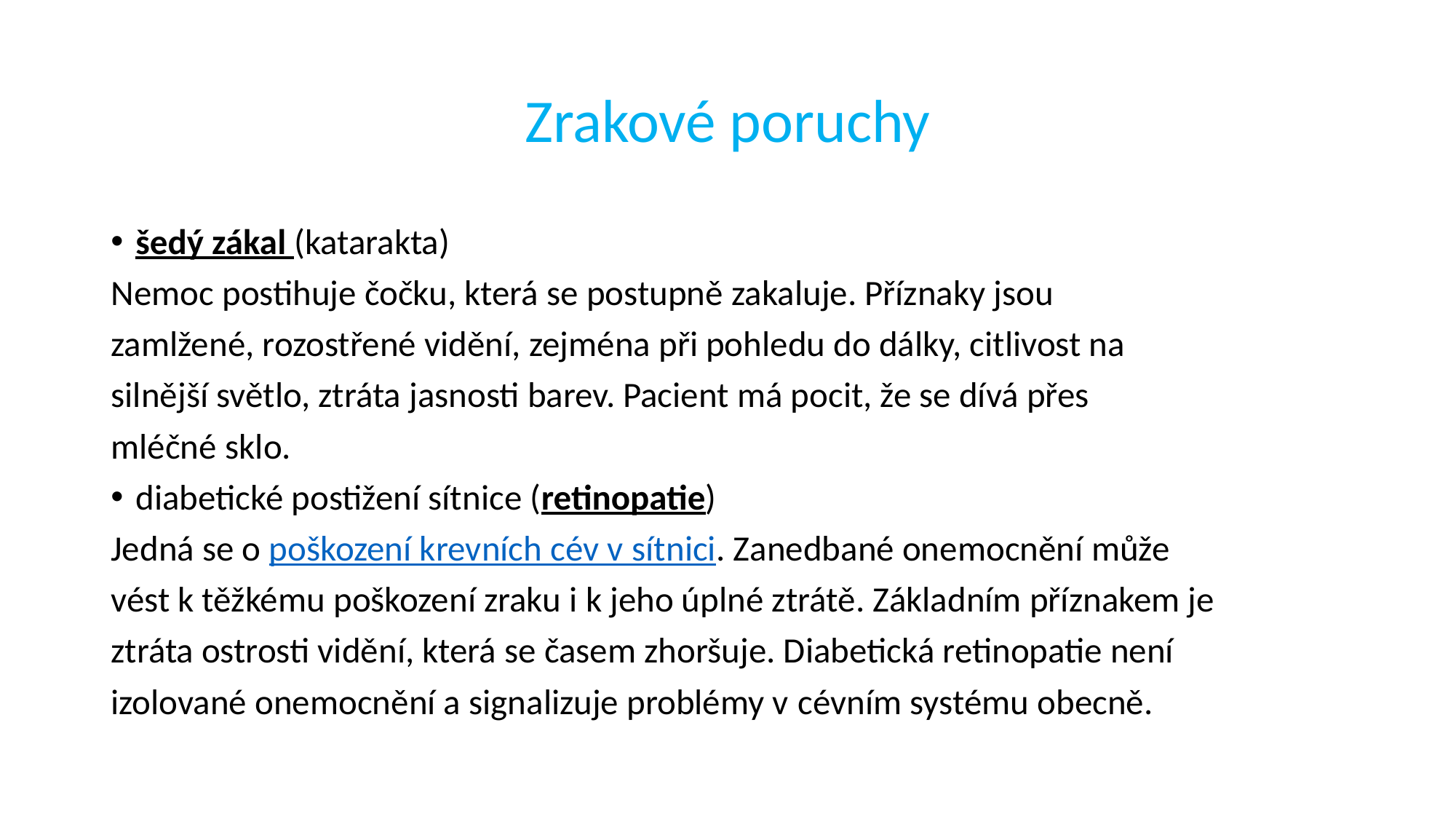

# Zrakové poruchy
šedý zákal (katarakta)
Nemoc postihuje čočku, která se postupně zakaluje. Příznaky jsou
zamlžené, rozostřené vidění, zejména při pohledu do dálky, citlivost na
silnější světlo, ztráta jasnosti barev. Pacient má pocit, že se dívá přes
mléčné sklo.
diabetické postižení sítnice (retinopatie)
Jedná se o poškození krevních cév v sítnici. Zanedbané onemocnění může
vést k těžkému poškození zraku i k jeho úplné ztrátě. Základním příznakem je
ztráta ostrosti vidění, která se časem zhoršuje. Diabetická retinopatie není
izolované onemocnění a signalizuje problémy v cévním systému obecně.